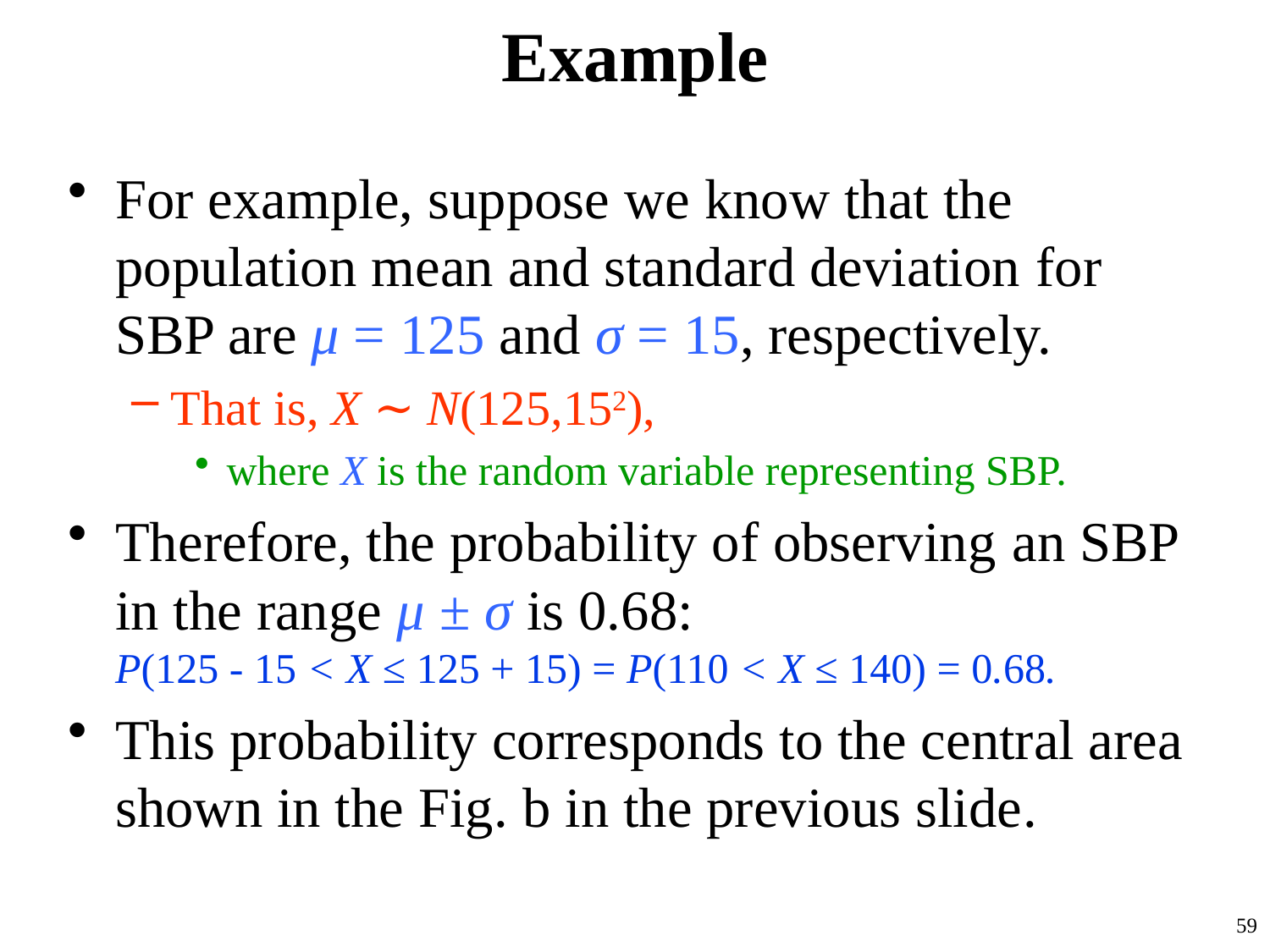

# Example
For example, suppose we know that the population mean and standard deviation for SBP are μ = 125 and σ = 15, respectively.
That is, X ∼ N(125,152),
where X is the random variable representing SBP.
Therefore, the probability of observing an SBP in the range μ ± σ is 0.68:
P(125 - 15 < X ≤ 125 + 15) = P(110 < X ≤ 140) = 0.68.
This probability corresponds to the central area shown in the Fig. b in the previous slide.
59